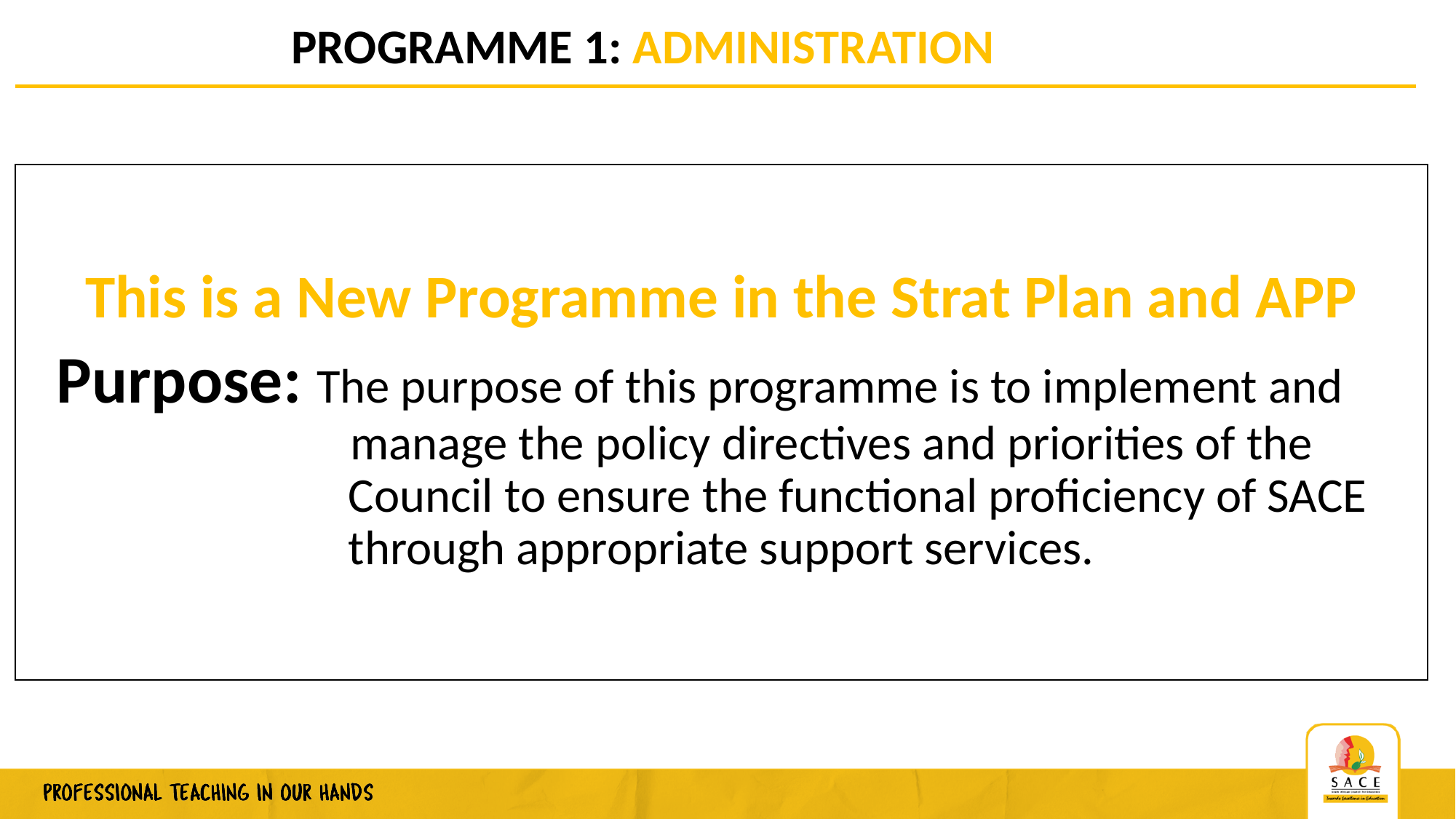

# PROGRAMME 1: ADMINISTRATION

This is a New Programme in the Strat Plan and APP
Purpose: The purpose of this programme is to implement and    		      manage the policy directives and priorities of the    			     Council to ensure the functional proficiency of SACE through appropriate support services.
18